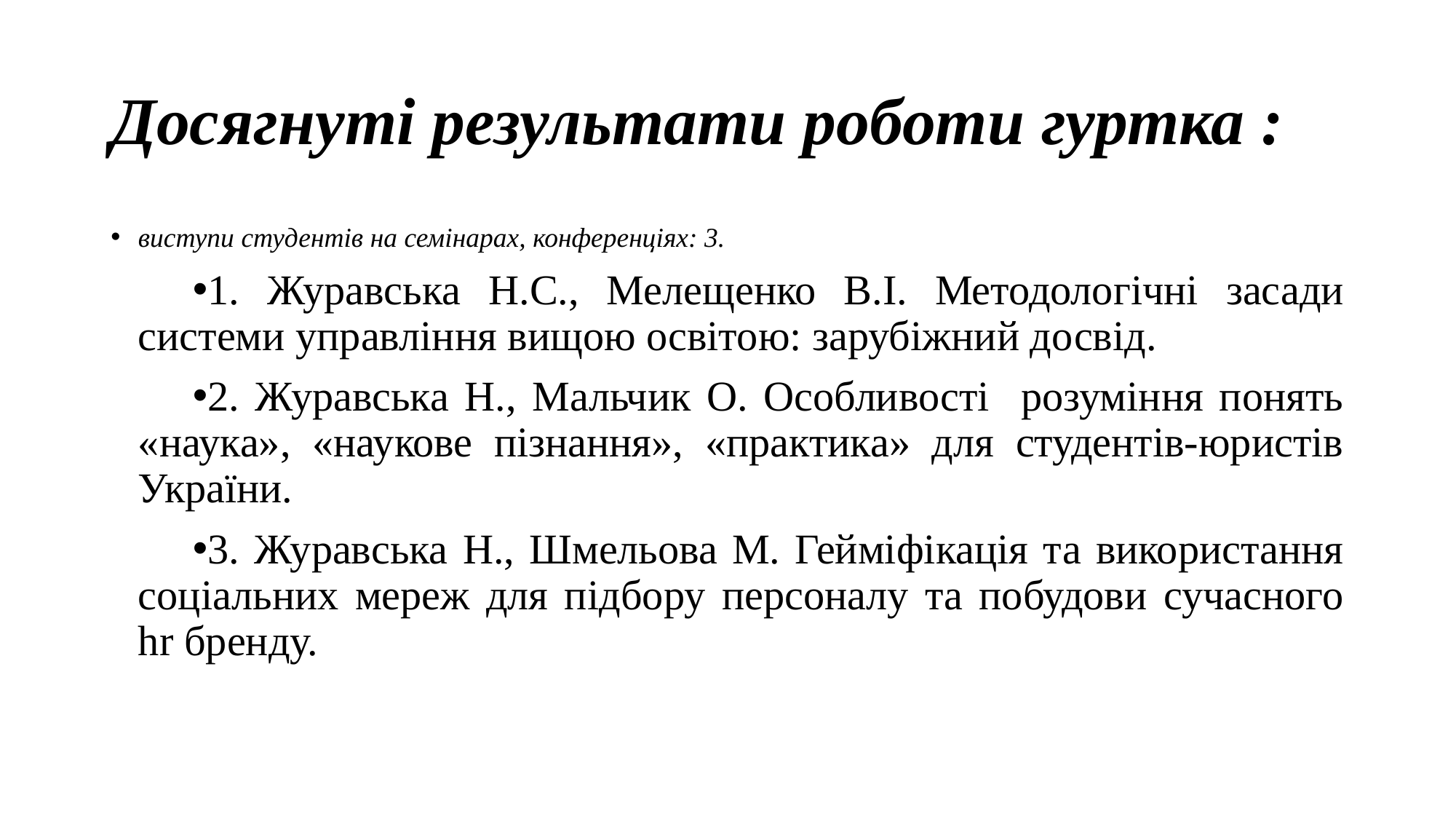

# Досягнуті результати роботи гуртка :
виступи студентів на семінарах, конференціях: 3.
1. Журавська Н.С., Мелещенко В.І. Методологічні засади системи управління вищою освітою: зарубіжний досвід.
2. Журавська Н., Мальчик О. Особливості  розуміння понять «наука», «наукове пізнання», «практика» для студентів-юристів України.
3. Журавська Н., Шмельова М. Гейміфікація та використання соціальних мереж для підбору персоналу та побудови сучасного hr бренду.